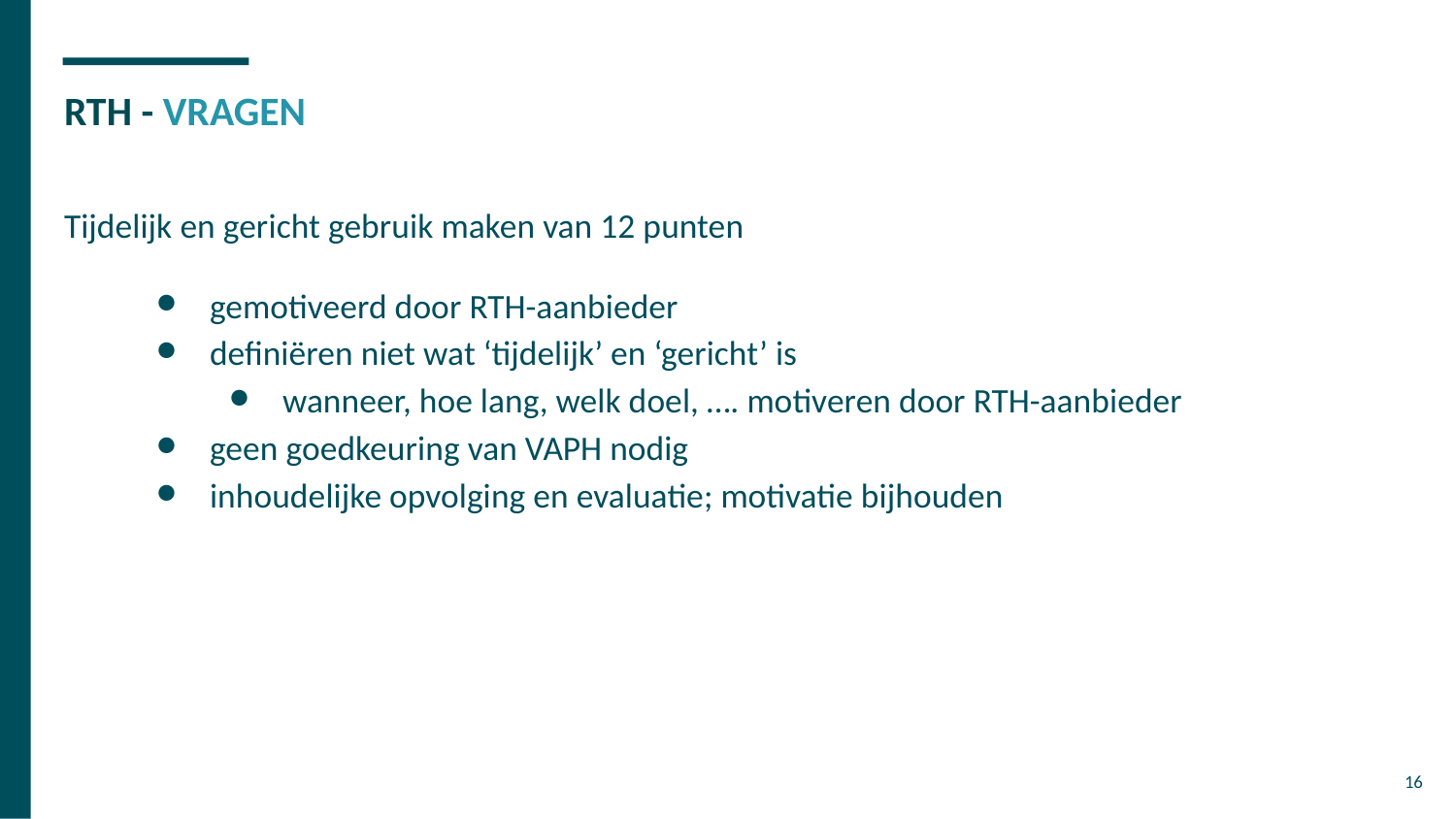

# RTH - VRAGEN
Tijdelijk en gericht gebruik maken van 12 punten
gemotiveerd door RTH-aanbieder
definiëren niet wat ‘tijdelijk’ en ‘gericht’ is
wanneer, hoe lang, welk doel, …. motiveren door RTH-aanbieder
geen goedkeuring van VAPH nodig
inhoudelijke opvolging en evaluatie; motivatie bijhouden

16